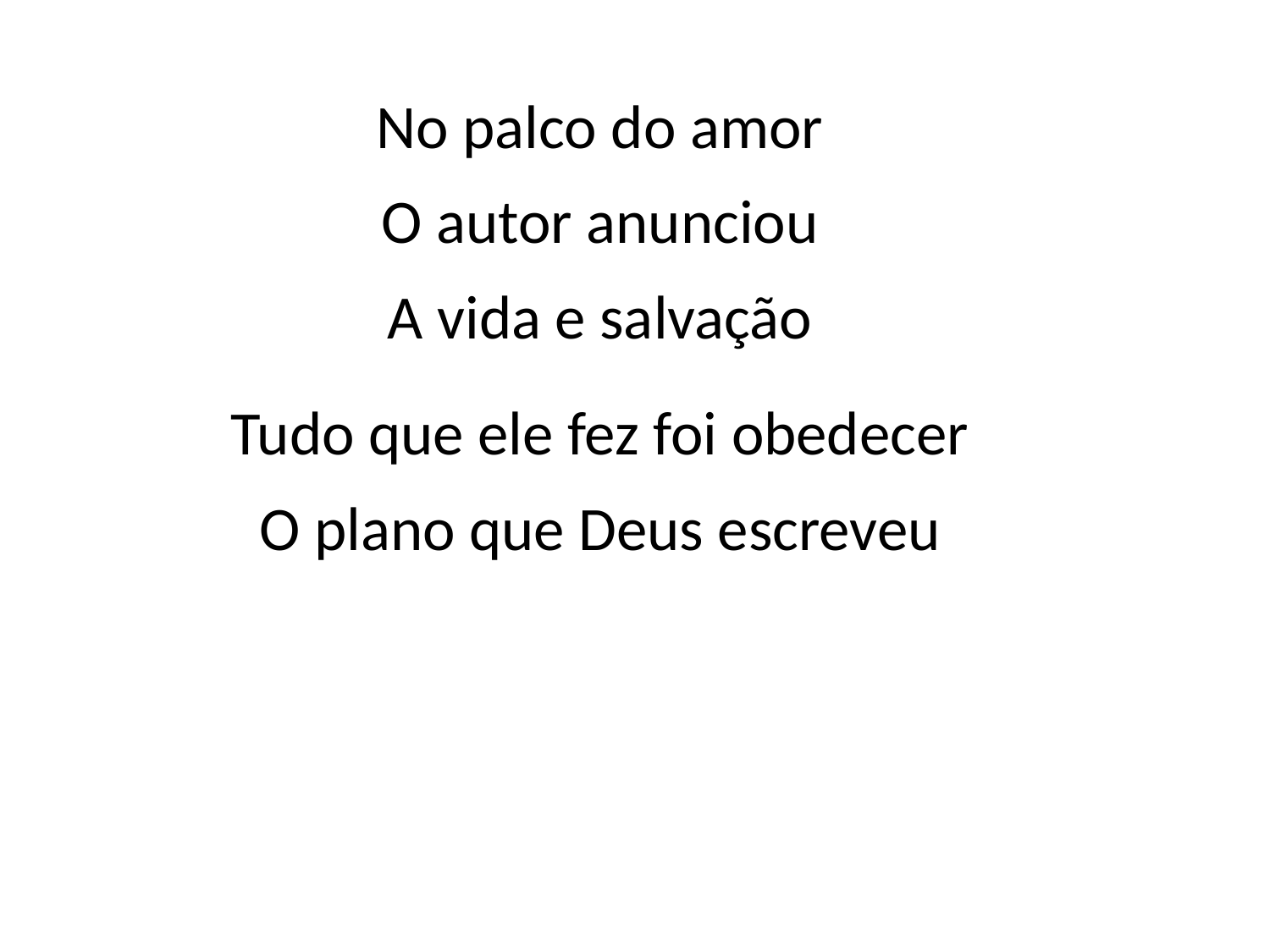

No palco do amor

O autor anunciou

A vida e salvação

Tudo que ele fez foi obedecer

O plano que Deus escreveu

#